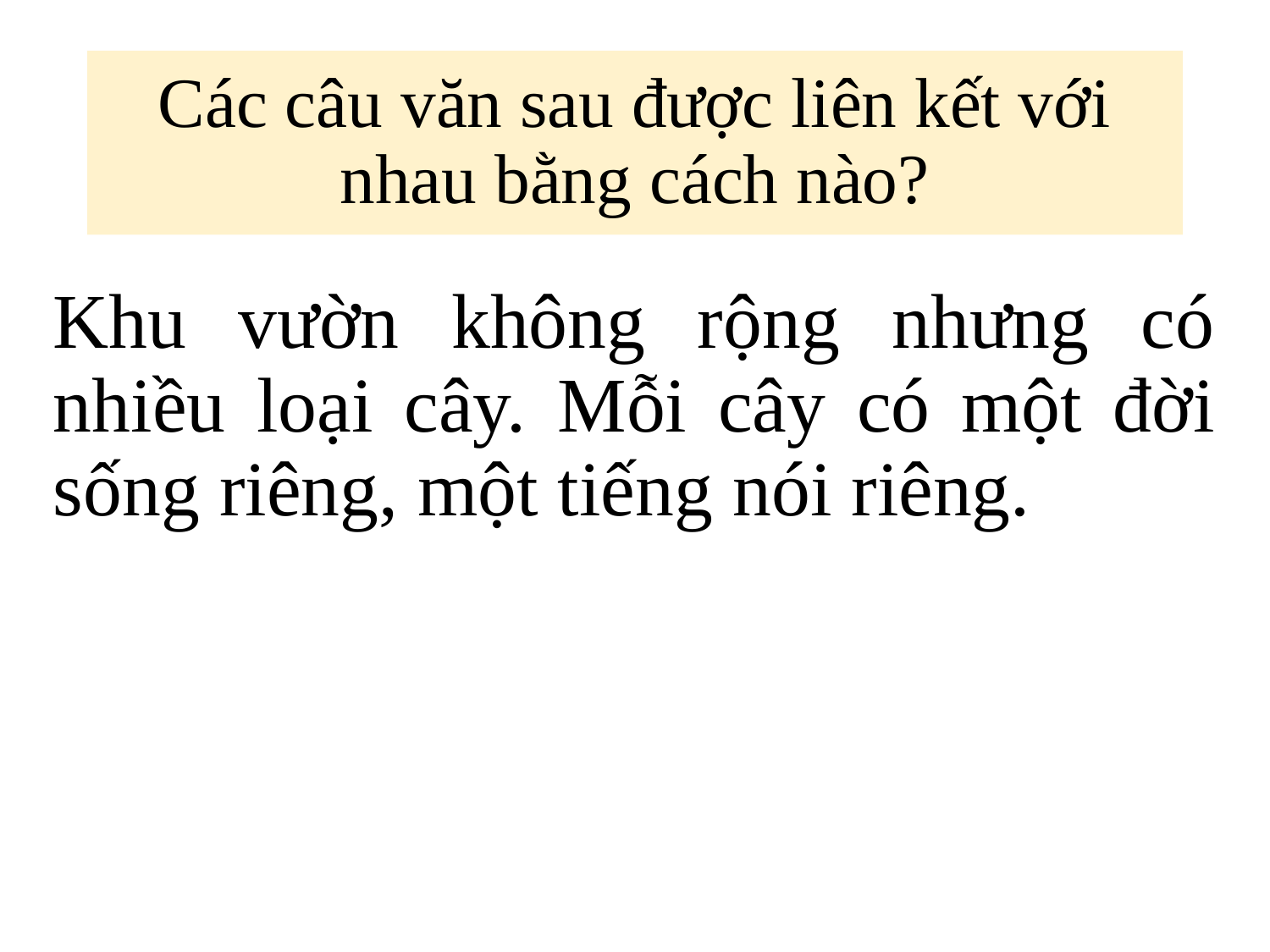

# Các câu văn sau được liên kết với nhau bằng cách nào?
Khu vườn không rộng nhưng có nhiều loại cây. Mỗi cây có một đời sống riêng, một tiếng nói riêng.